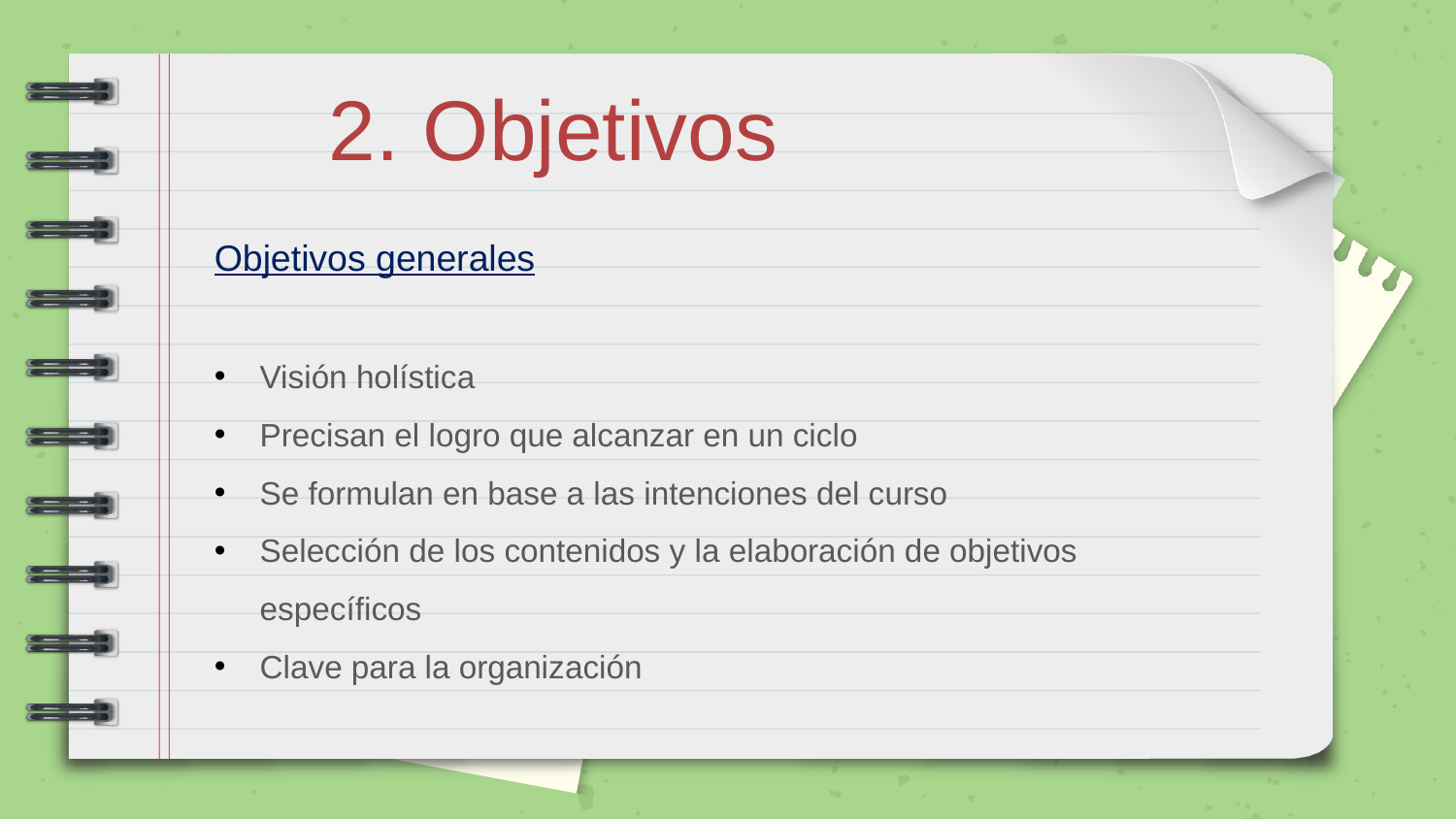

2. Objetivos
Objetivos generales

Visión holística
Precisan el logro que alcanzar en un ciclo
Se formulan en base a las intenciones del curso
Selección de los contenidos y la elaboración de objetivos específicos
Clave para la organización